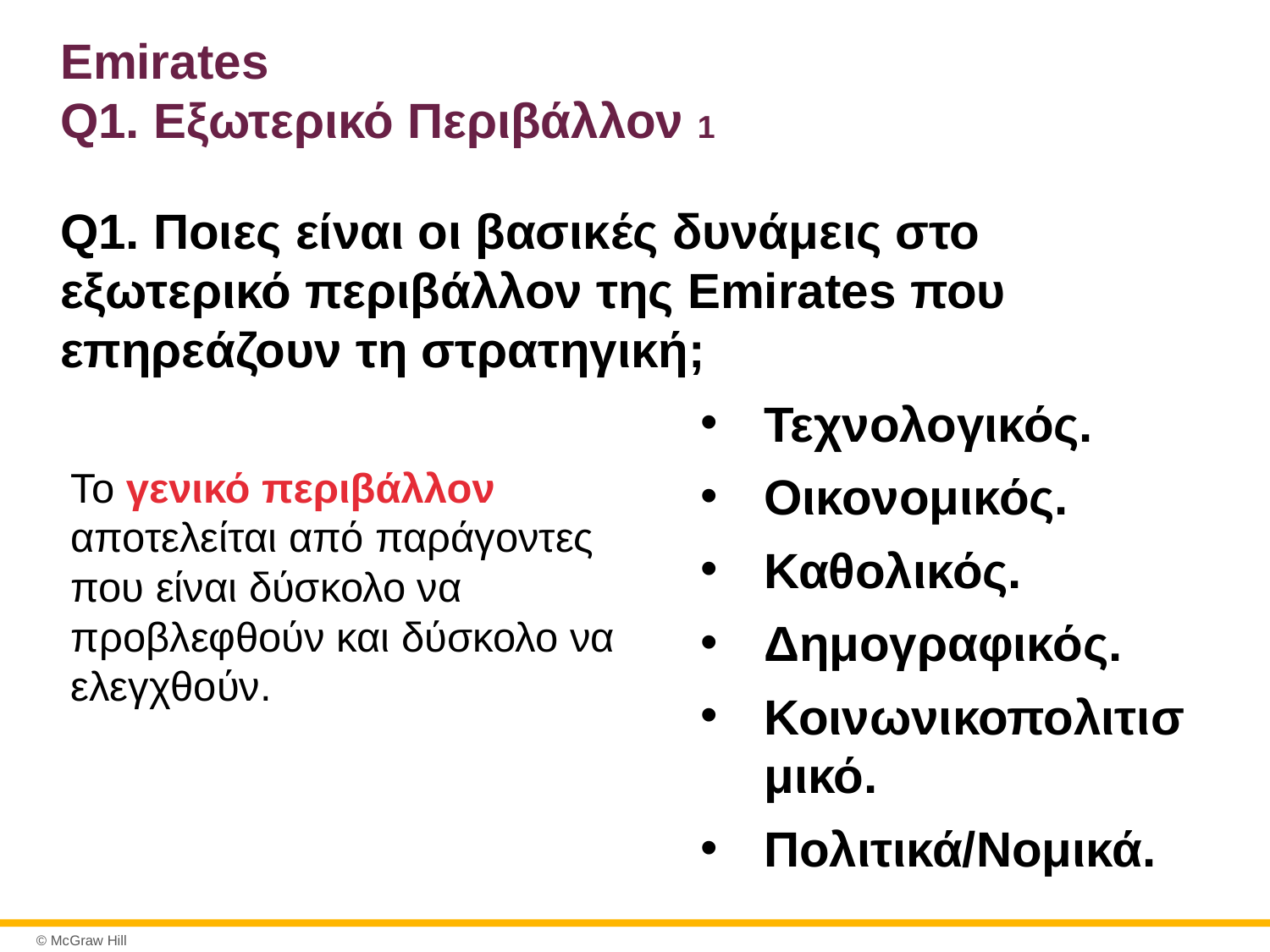

# Emirates Q1. Εξωτερικό Περιβάλλον 1
Q1. Ποιες είναι οι βασικές δυνάμεις στο εξωτερικό περιβάλλον της Emirates που επηρεάζουν τη στρατηγική;

Τεχνολογικός.
Οικονομικός.
Καθολικός.
Δημογραφικός.
Κοινωνικοπολιτισμικό.
Πολιτικά/Νομικά.
Το γενικό περιβάλλον αποτελείται από παράγοντες που είναι δύσκολο να προβλεφθούν και δύσκολο να ελεγχθούν.